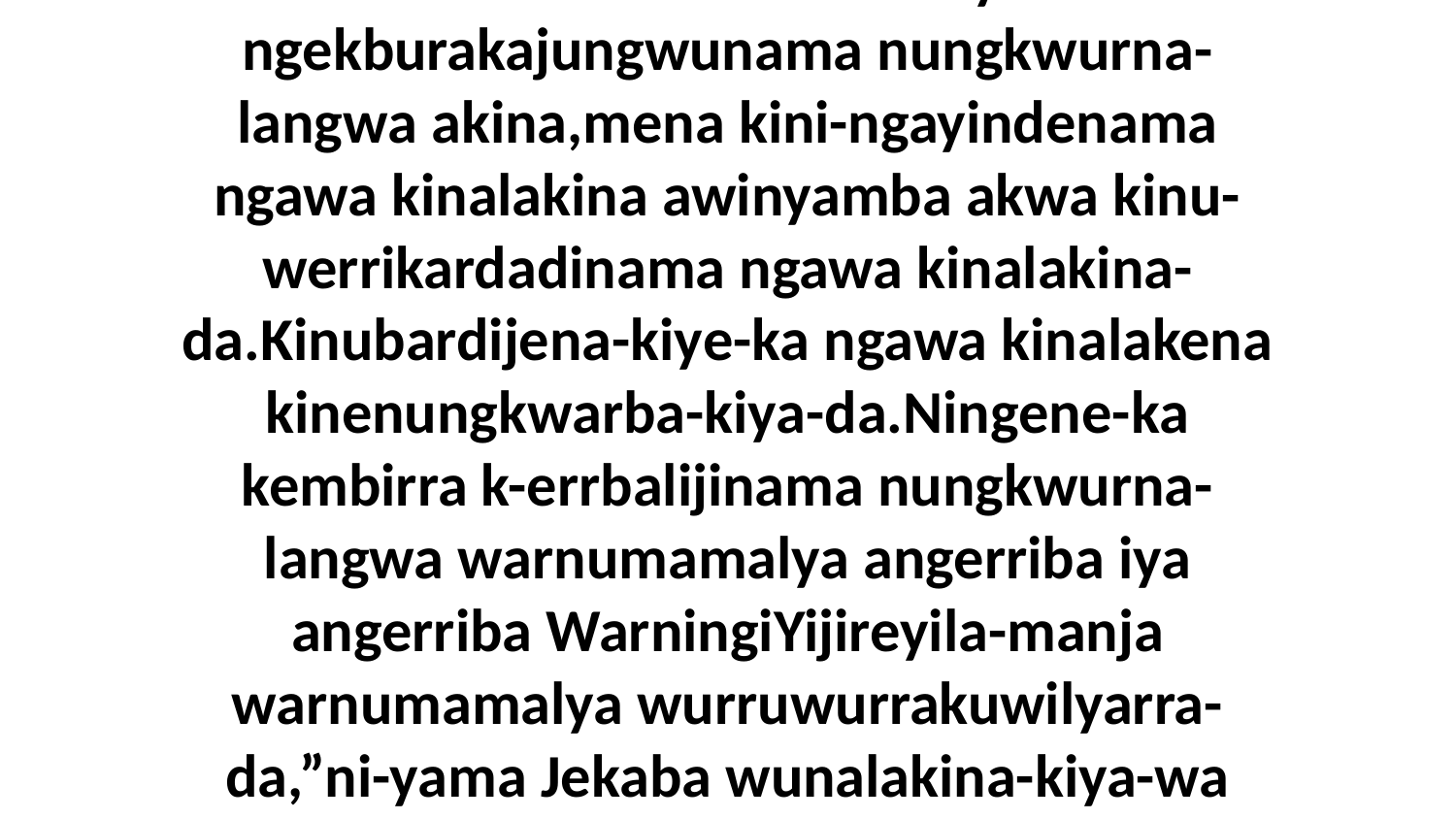

7 Kembirra awurruwurrariya ka-ngekburakajungwunama nungkwurna-langwa akina,mena kini-ngayindenama ngawa kinalakina awinyamba akwa kinu-werrikardadinama ngawa kinalakina-da.Kinubardijena-kiye-ka ngawa kinalakena kinenungkwarba-kiya-da.Ningene-ka kembirra k-errbalijinama nungkwurna-langwa warnumamalya angerriba iya angerriba WarningiYijireyila-manja warnumamalya wurruwurrakuwilyarra-da,”ni-yama Jekaba wunalakina-kiya-wa Jimiyinu-wa iya Libayu-wa.